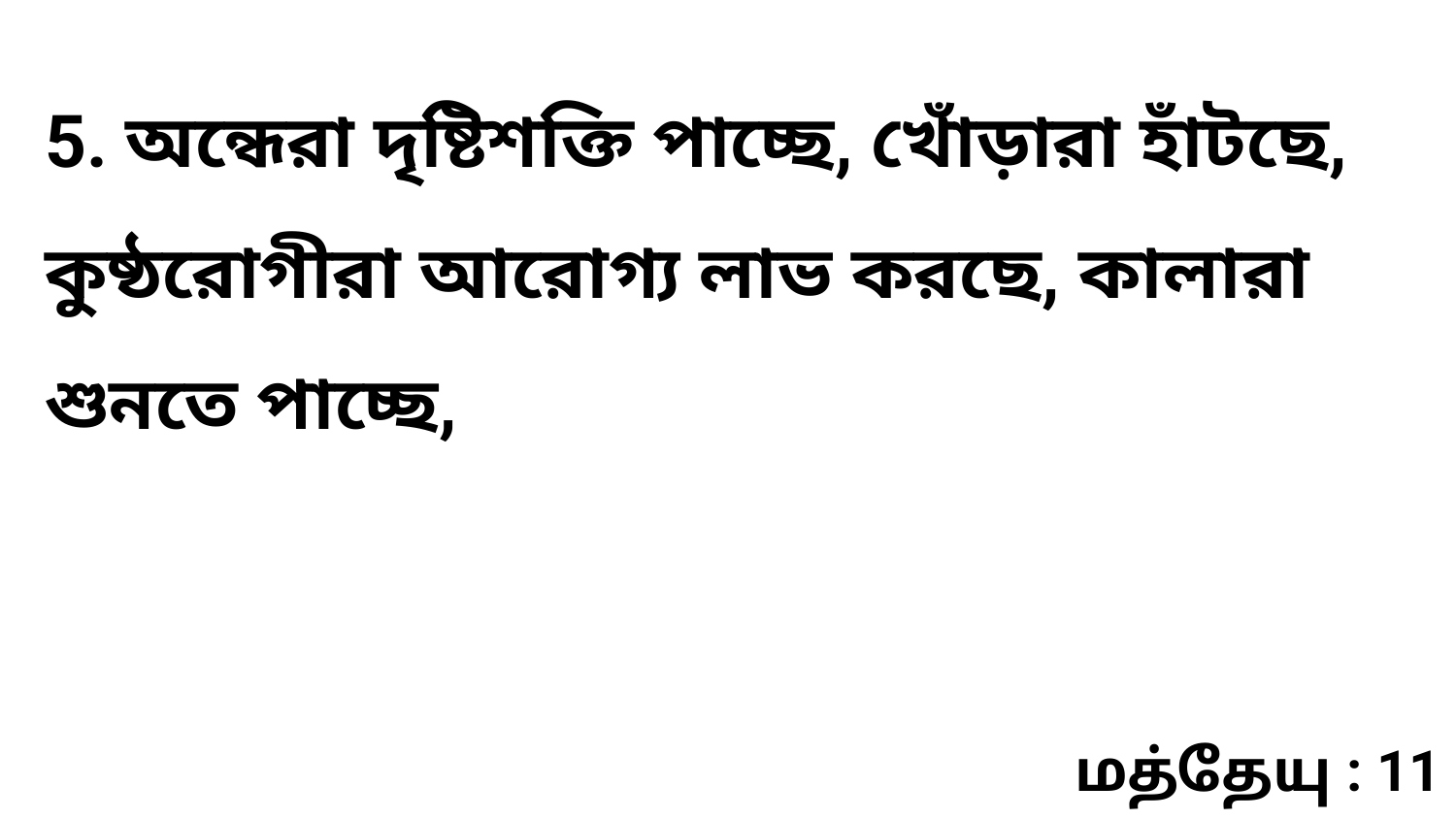

5. অন্ধেরা দৃষ্টিশক্তি পাচ্ছে, খোঁড়ারা হাঁটছে, কুষ্ঠরোগীরা আরোগ্য লাভ করছে, কালারা শুনতে পাচ্ছে,
மத்தேயு : 11